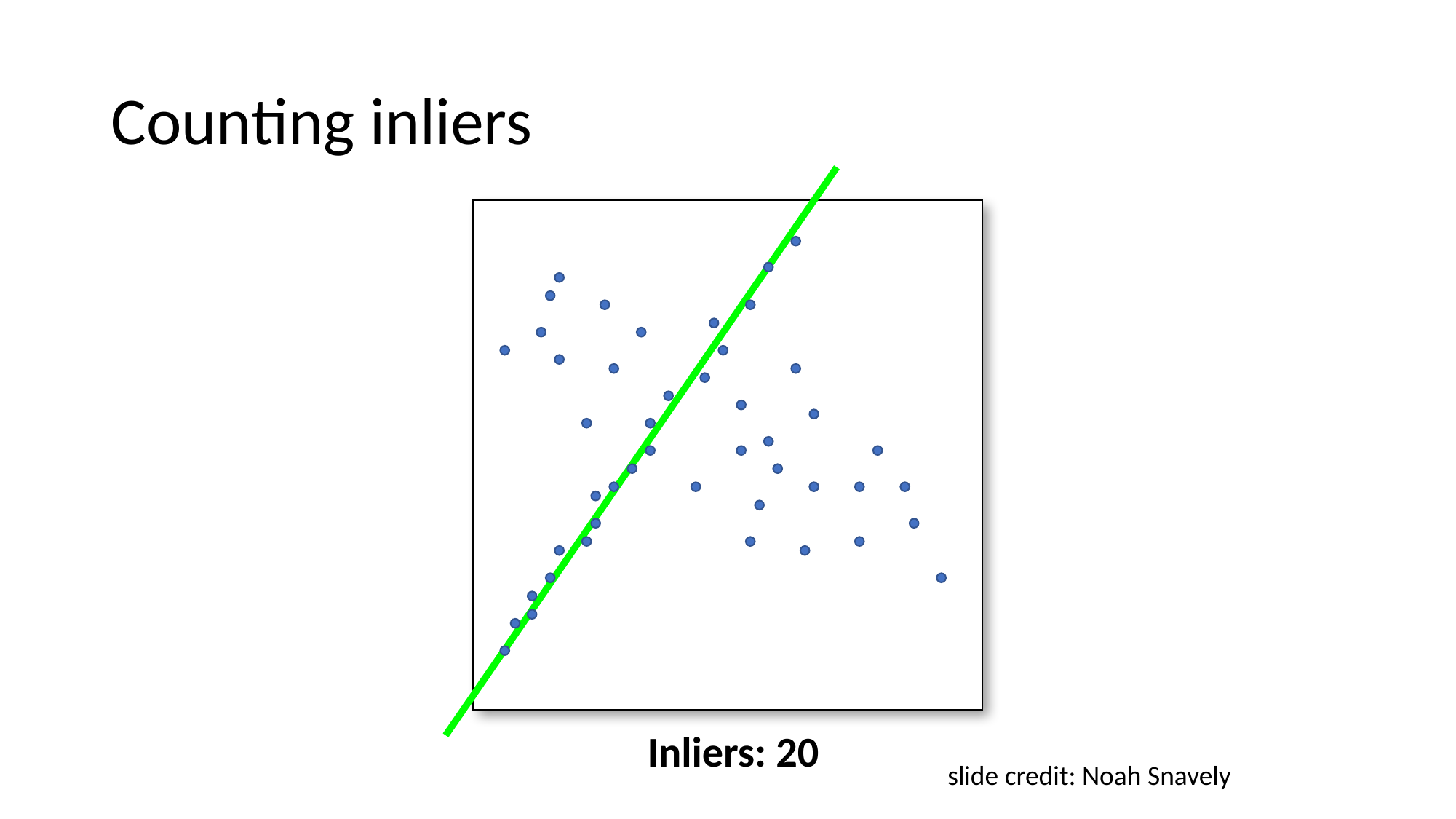

# Counting inliers

Inliers: 20
slide credit: Noah Snavely